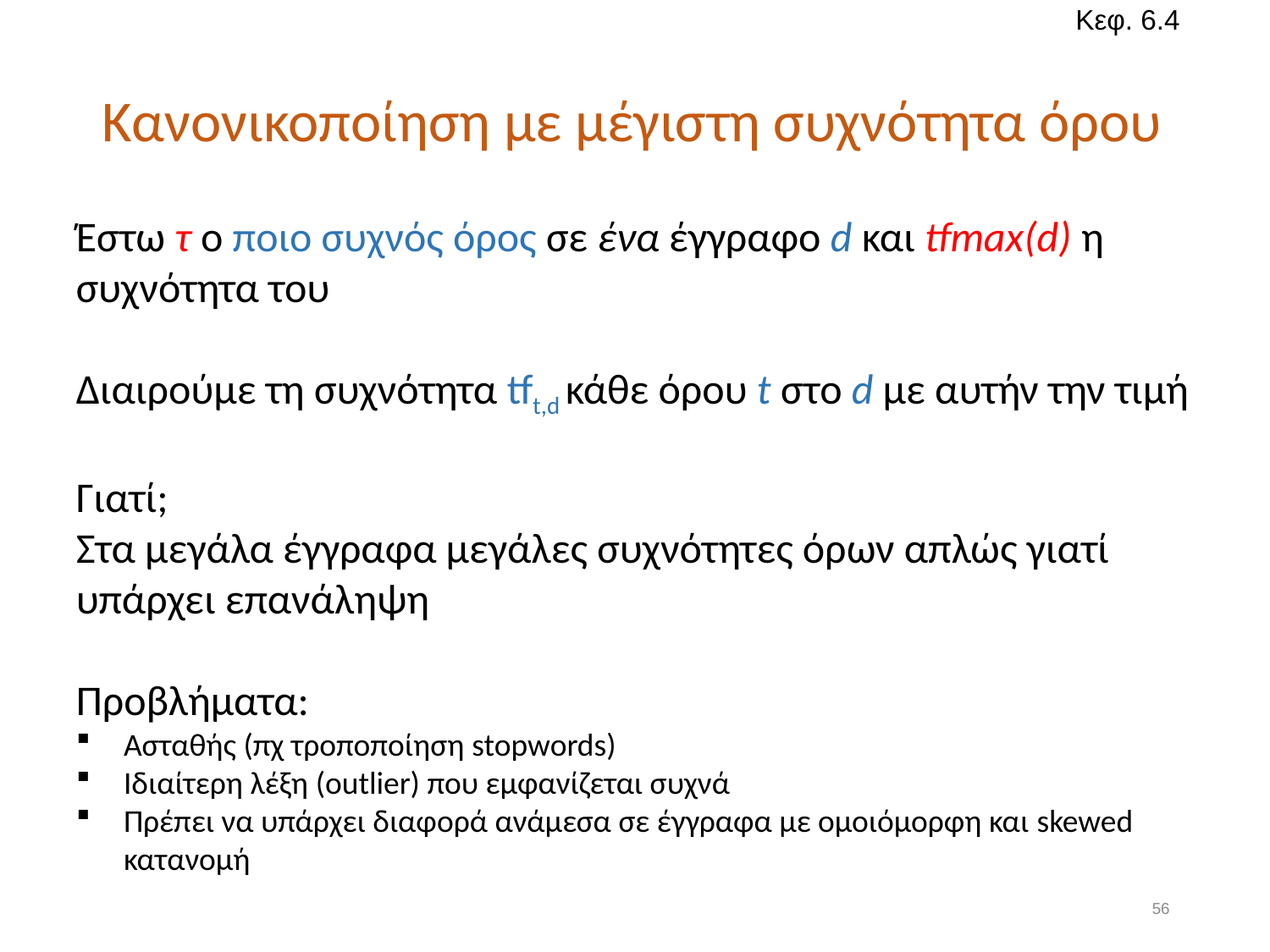

Κεφ. 6.4
# Κανονικοποίηση με μέγιστη συχνότητα όρου
Έστω τ ο ποιο συχνός όρος σε ένα έγγραφο d και tfmax(d) η συχνότητα του

Διαιρούμε τη συχνότητα tft,d κάθε όρου t στo d με αυτήν την τιμή

Γιατί;
Στα μεγάλα έγγραφα μεγάλες συχνότητες όρων απλώς γιατί υπάρχει επανάληψη

Προβλήματα:
Ασταθής (πχ τροποποίηση stopwords)
Ιδιαίτερη λέξη (outlier) που εμφανίζεται συχνά
Πρέπει να υπάρχει διαφορά ανάμεσα σε έγγραφα με ομοιόμορφη και skewed κατανομή
56